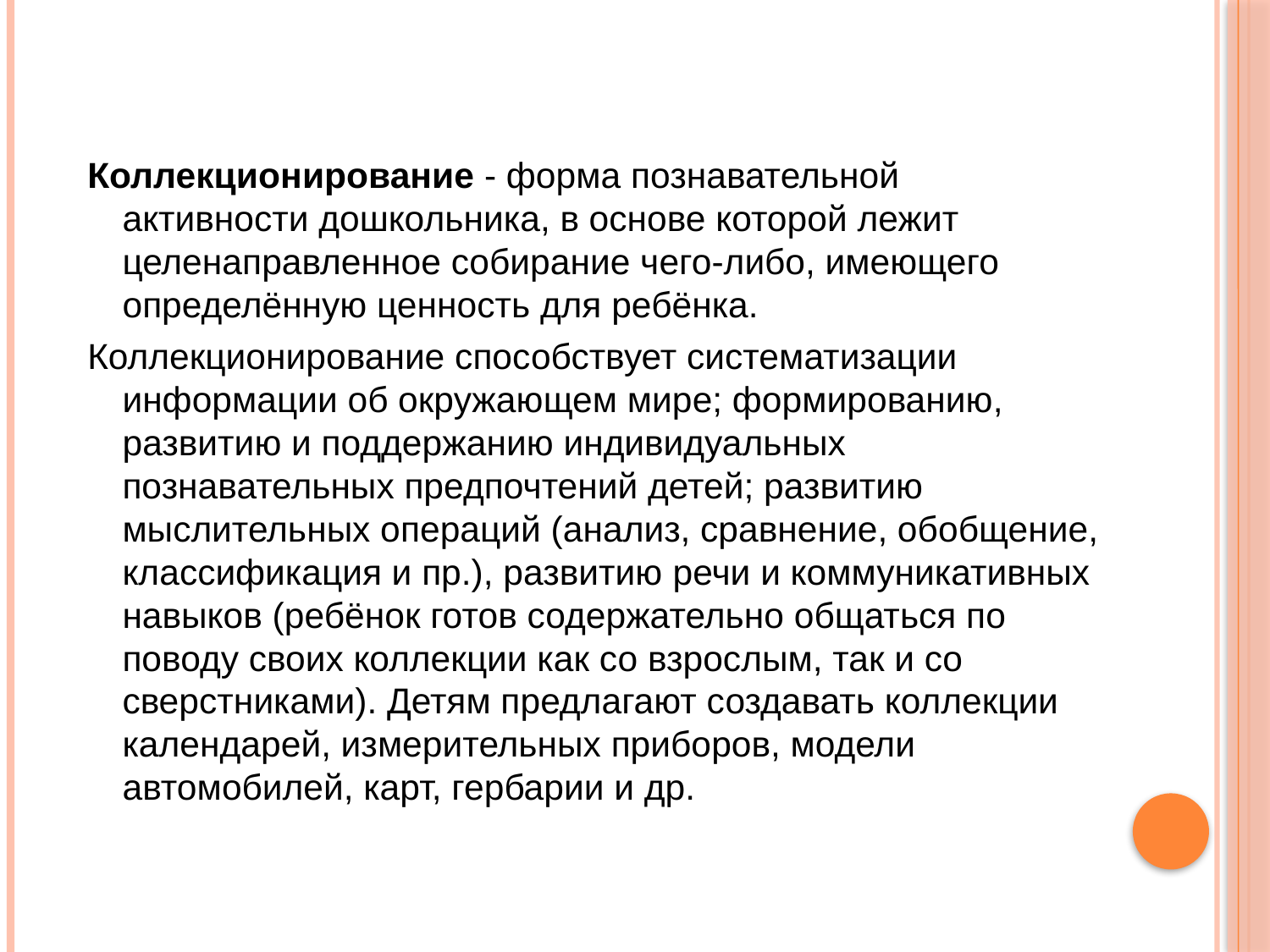

Коллекционирование - форма познавательной   активности дошкольника, в основе которой лежит целенаправленное собирание чего-либо, имеющего определённую ценность для ребёнка.
Коллекционирование способствует систематизации информации об окружающем мире; формированию, развитию и поддержанию индивидуальных познавательных предпочтений детей; развитию мыслительных операций (анализ, сравнение, обобщение, классификация и пр.), развитию речи и коммуникативных навыков (ребёнок готов содержательно общаться по поводу своих коллекции как со взрослым, так и со сверстниками). Детям предлагают создавать коллекции календарей, измерительных приборов, модели  автомобилей, карт, гербарии и др.